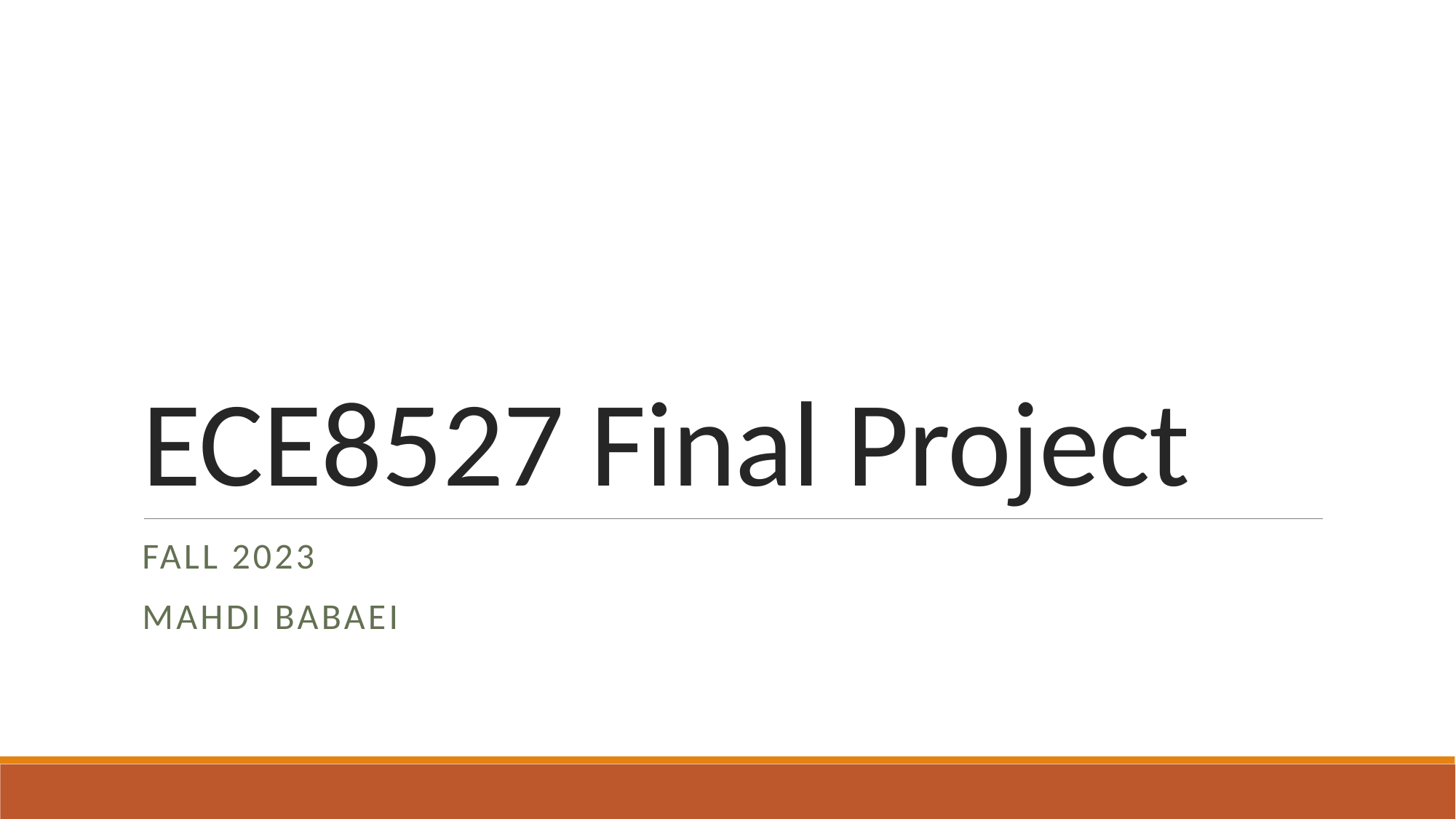

# ECE8527 Final Project
Fall 2023
Mahdi BAbaei